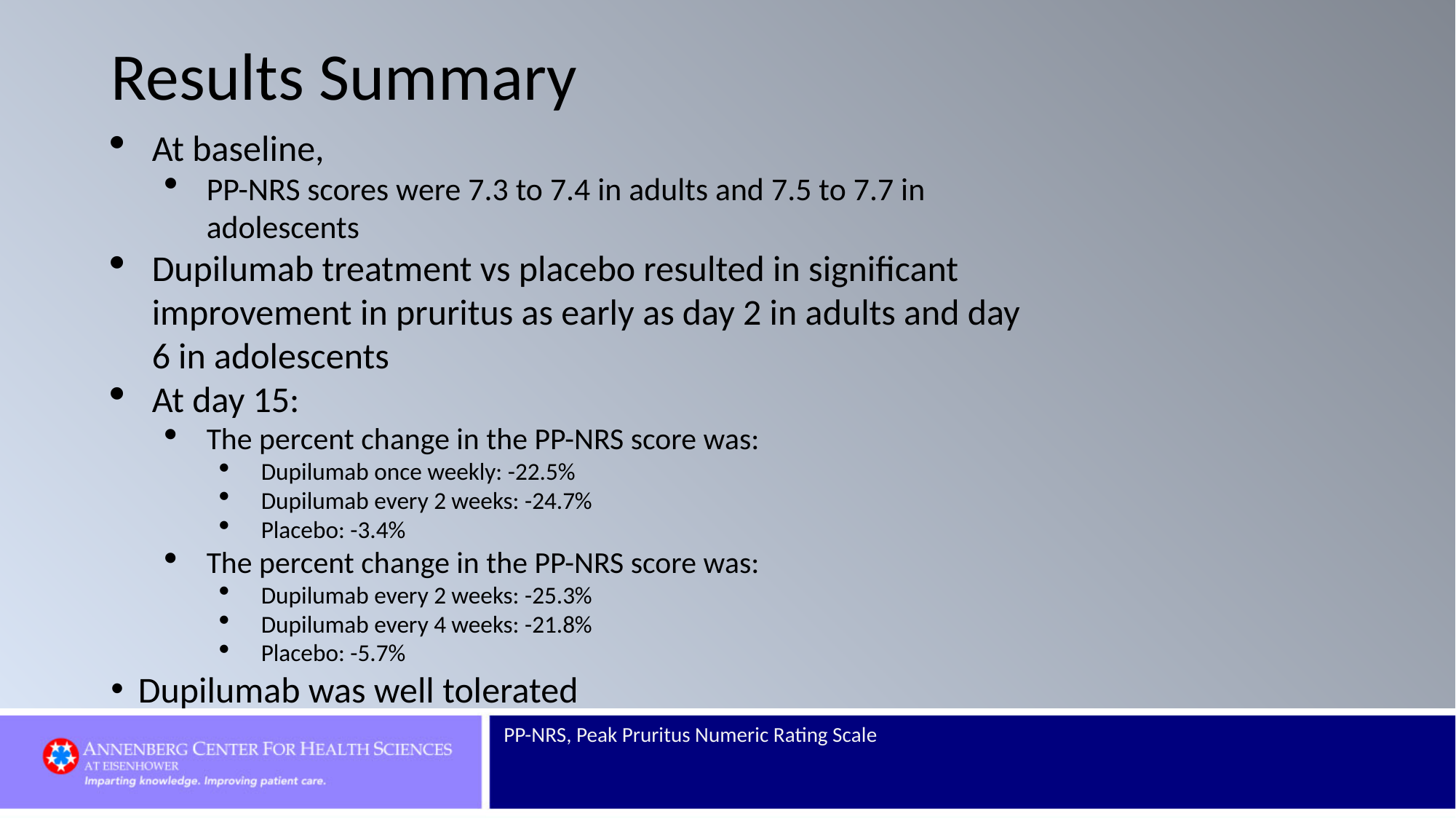

# Results Summary
At baseline,
PP-NRS scores were 7.3 to 7.4 in adults and 7.5 to 7.7 in adolescents
Dupilumab treatment vs placebo resulted in significant improvement in pruritus as early as day 2 in adults and day 6 in adolescents
At day 15:
The percent change in the PP-NRS score was:
Dupilumab once weekly: -22.5%
Dupilumab every 2 weeks: -24.7%
Placebo: -3.4%
The percent change in the PP-NRS score was:
Dupilumab every 2 weeks: -25.3%
Dupilumab every 4 weeks: -21.8%
Placebo: -5.7%
Dupilumab was well tolerated
PP-NRS, Peak Pruritus Numeric Rating Scale